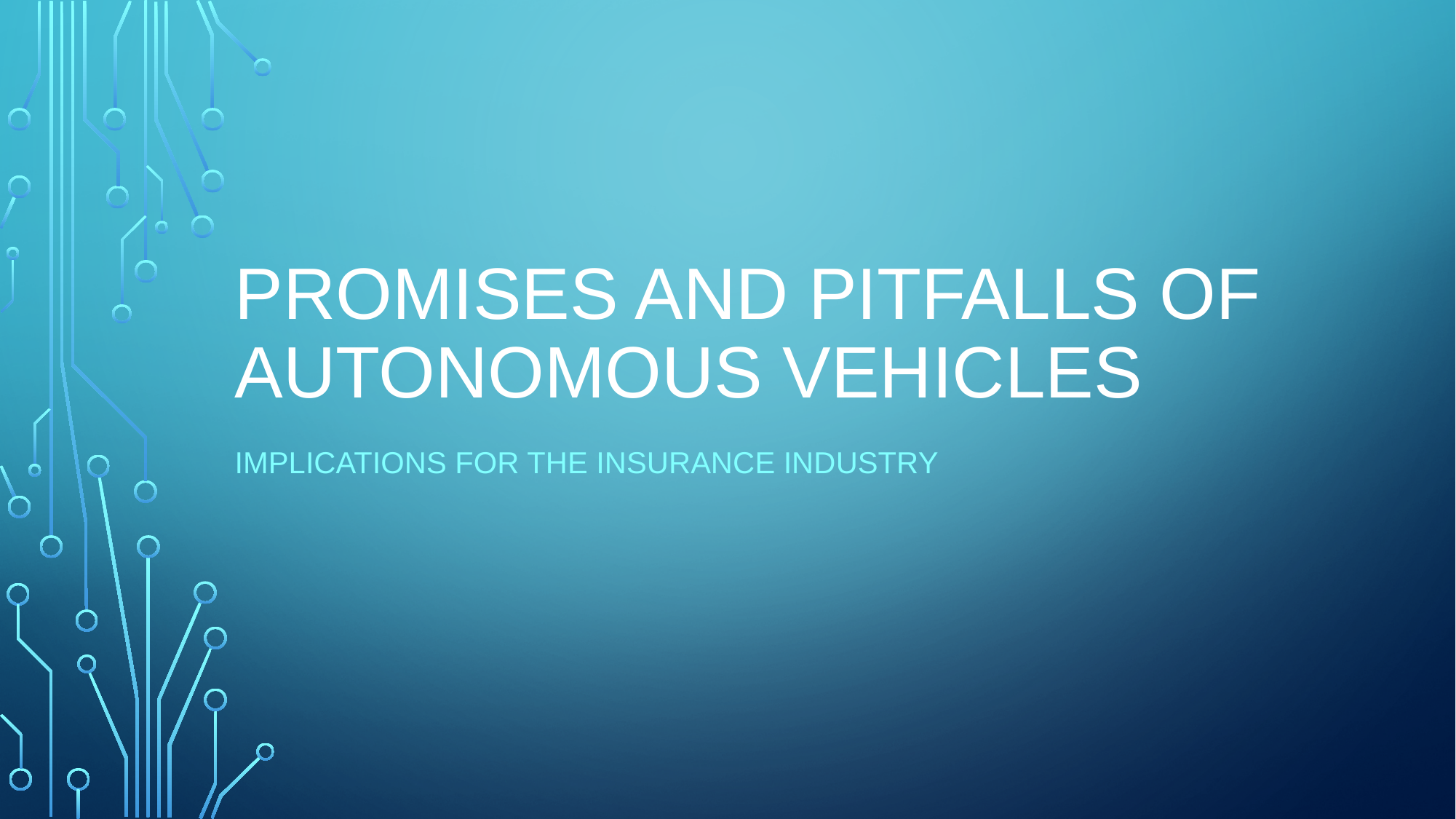

# Promises and pitfalls of Autonomous vehicles
Implications for the insurance industry